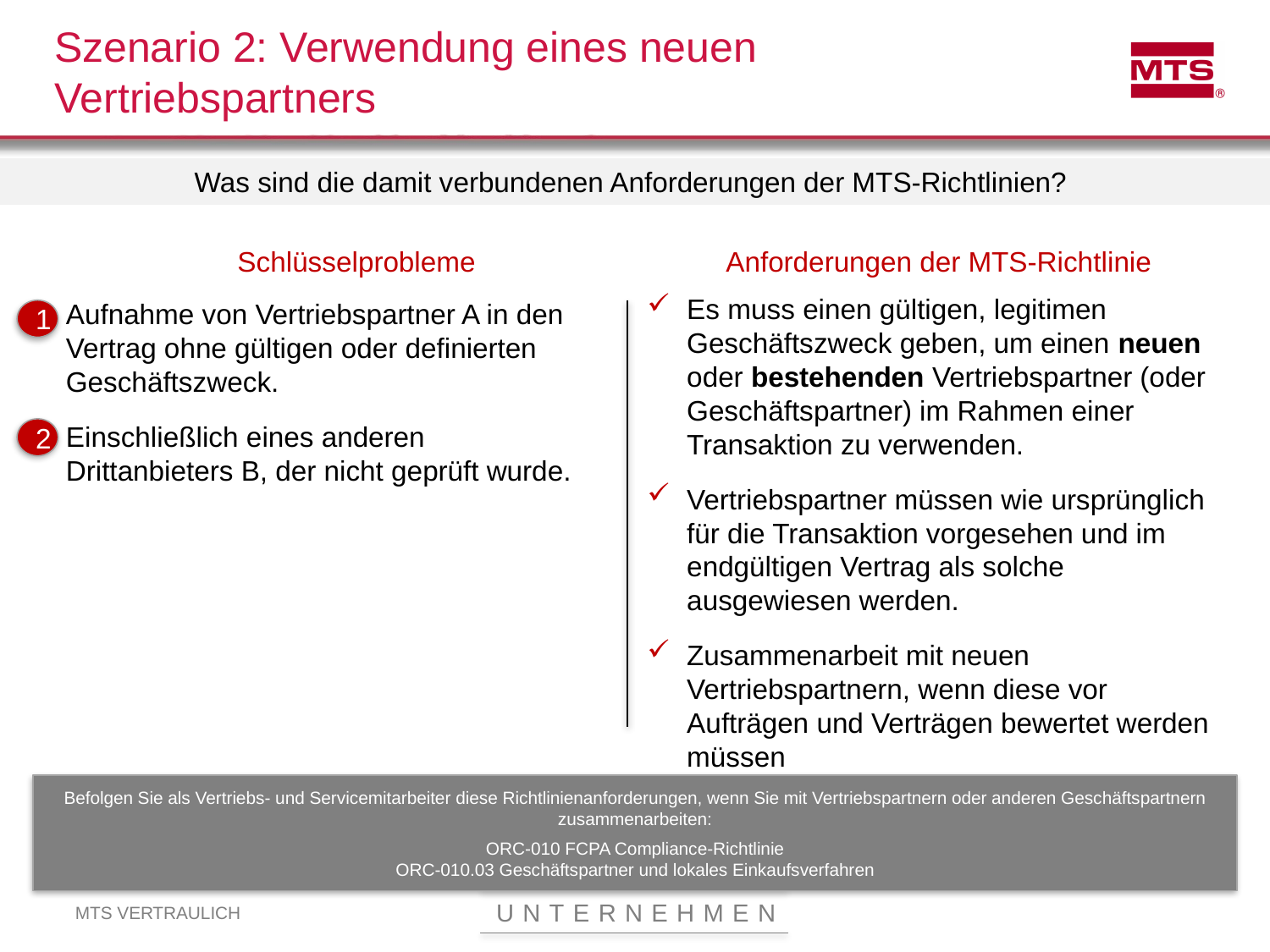

# Szenario 2: Verwendung eines neuen Vertriebspartners
Was sind die damit verbundenen Anforderungen der MTS-Richtlinien?
Schlüsselprobleme
Anforderungen der MTS-Richtlinie
Es muss einen gültigen, legitimen Geschäftszweck geben, um einen neuen oder bestehenden Vertriebspartner (oder Geschäftspartner) im Rahmen einer Transaktion zu verwenden.
Vertriebspartner müssen wie ursprünglich für die Transaktion vorgesehen und im endgültigen Vertrag als solche ausgewiesen werden.
Zusammenarbeit mit neuen Vertriebspartnern, wenn diese vor Aufträgen und Verträgen bewertet werden müssen
Aufnahme von Vertriebspartner A in den Vertrag ohne gültigen oder definierten Geschäftszweck.
Einschließlich eines anderen
Drittanbieters B, der nicht geprüft wurde.

1
2
Befolgen Sie als Vertriebs- und Servicemitarbeiter diese Richtlinienanforderungen, wenn Sie mit Vertriebspartnern oder anderen Geschäftspartnern zusammenarbeiten:

ORC-010 FCPA Compliance-Richtlinie
ORC-010.03 Geschäftspartner und lokales Einkaufsverfahren